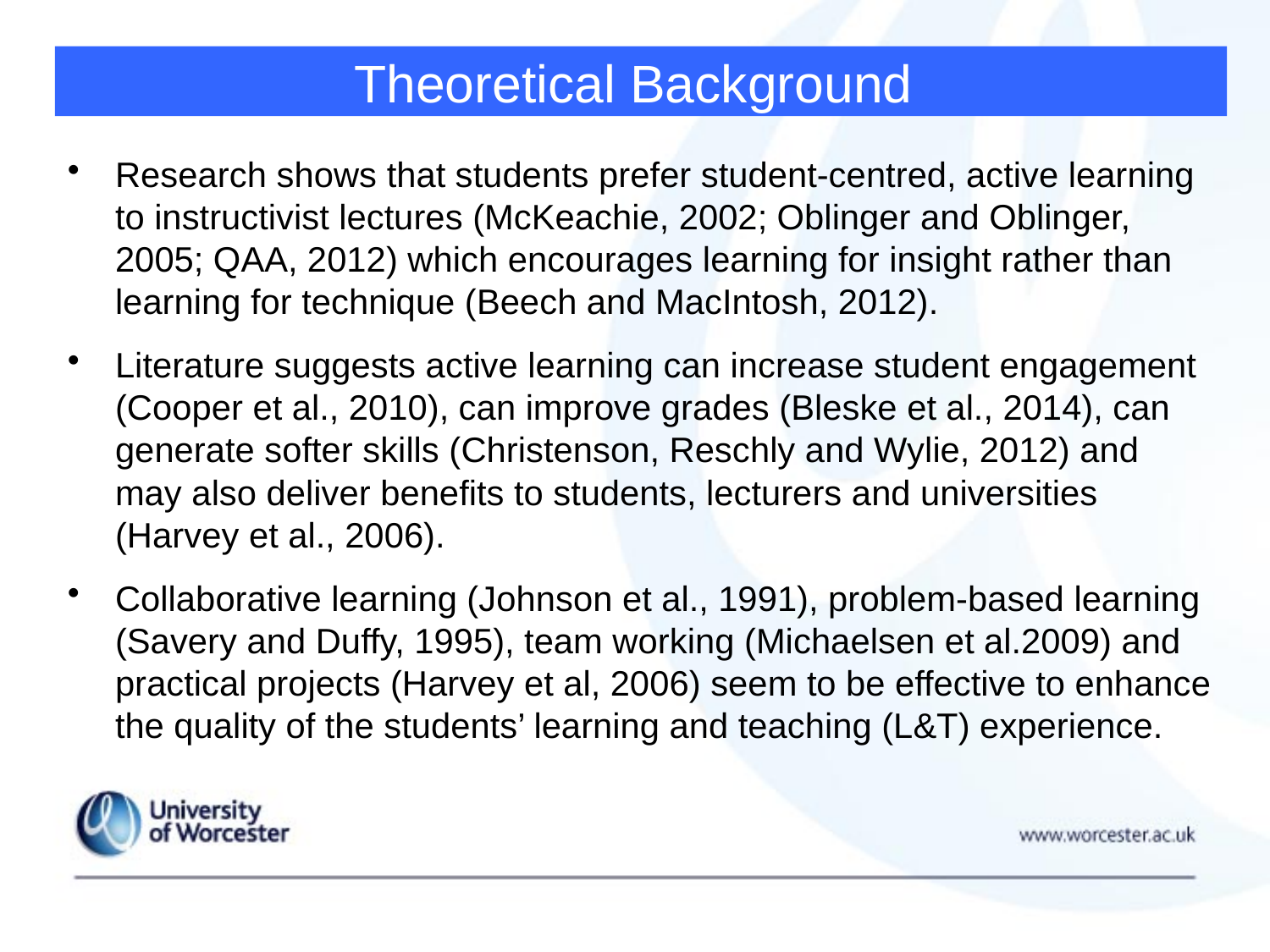

# Theoretical Background
Research shows that students prefer student-centred, active learning to instructivist lectures (McKeachie, 2002; Oblinger and Oblinger, 2005; QAA, 2012) which encourages learning for insight rather than learning for technique (Beech and MacIntosh, 2012).
Literature suggests active learning can increase student engagement (Cooper et al., 2010), can improve grades (Bleske et al., 2014), can generate softer skills (Christenson, Reschly and Wylie, 2012) and may also deliver benefits to students, lecturers and universities (Harvey et al., 2006).
Collaborative learning (Johnson et al., 1991), problem-based learning (Savery and Duffy, 1995), team working (Michaelsen et al.2009) and practical projects (Harvey et al, 2006) seem to be effective to enhance the quality of the students’ learning and teaching (L&T) experience.